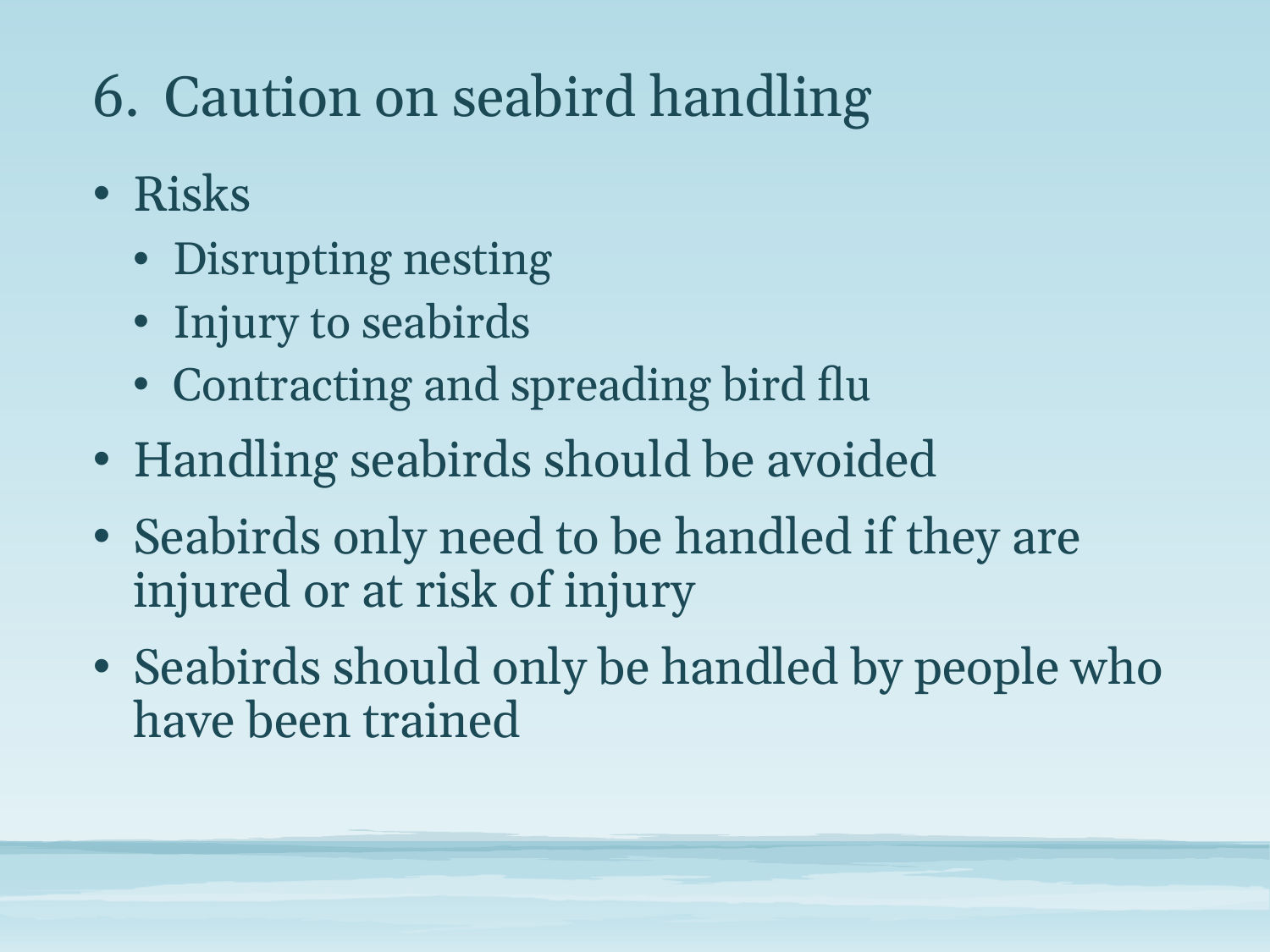

# Caution on seabird handling
Risks
Disrupting nesting
Injury to seabirds
Contracting and spreading bird flu
Handling seabirds should be avoided
Seabirds only need to be handled if they are injured or at risk of injury
Seabirds should only be handled by people who have been trained